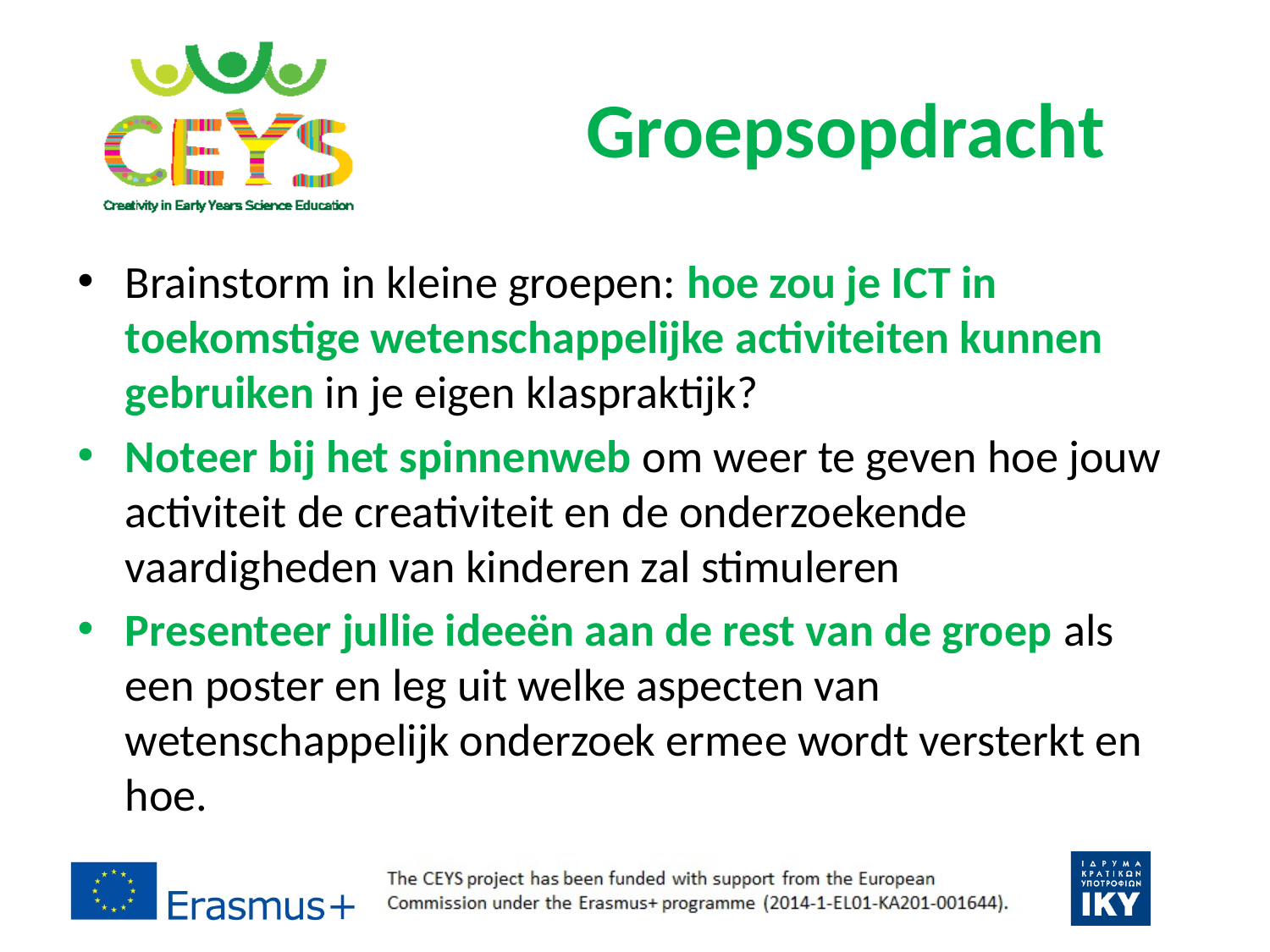

# Groepsopdracht
Brainstorm in kleine groepen: hoe zou je ICT in toekomstige wetenschappelijke activiteiten kunnen gebruiken in je eigen klaspraktijk?
Noteer bij het spinnenweb om weer te geven hoe jouw activiteit de creativiteit en de onderzoekende vaardigheden van kinderen zal stimuleren
Presenteer jullie ideeën aan de rest van de groep als een poster en leg uit welke aspecten van wetenschappelijk onderzoek ermee wordt versterkt en hoe.